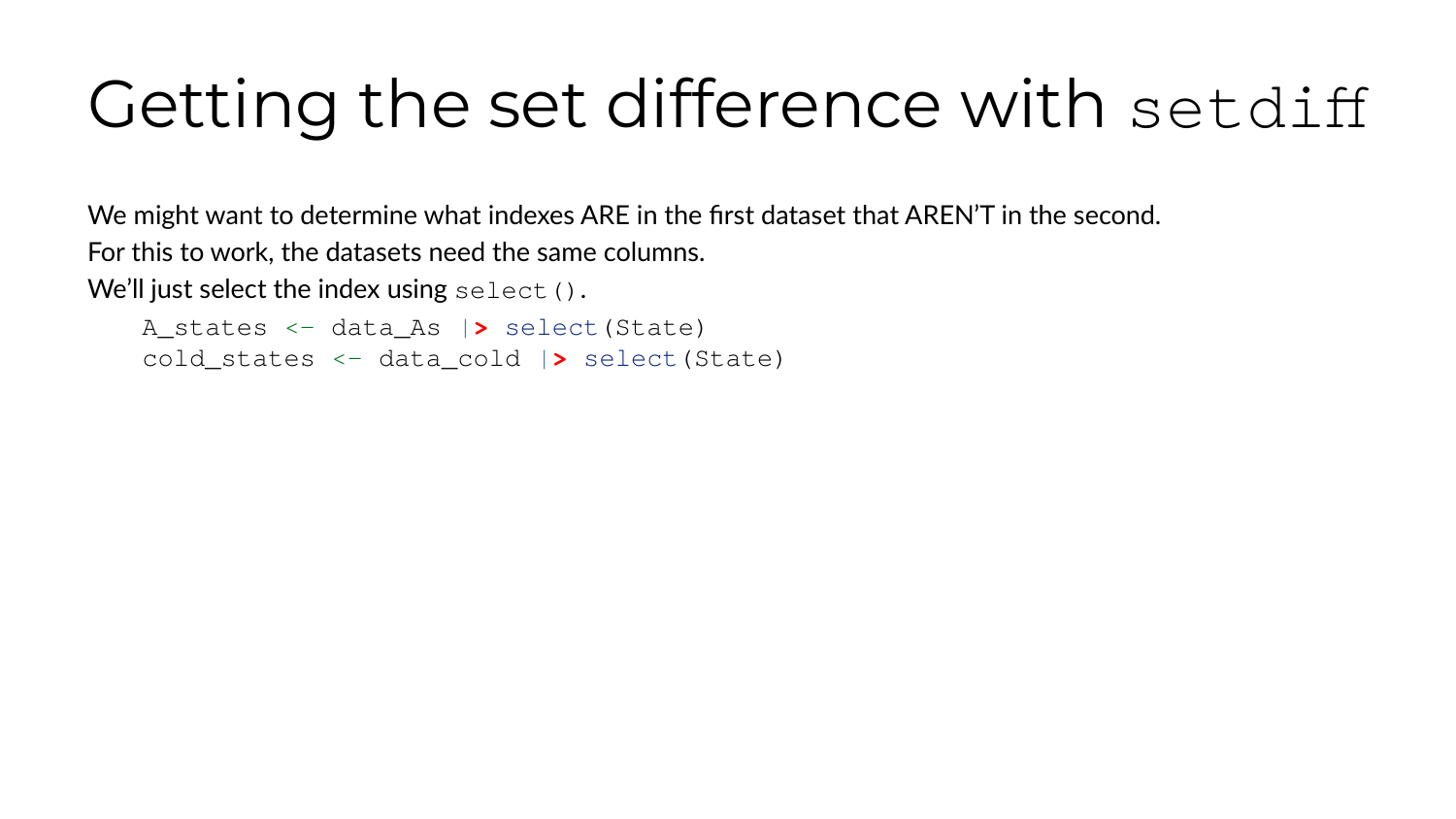

# Getting the set difference with setdiff
We might want to determine what indexes ARE in the first dataset that AREN’T in the second.
For this to work, the datasets need the same columns.
We’ll just select the index using select().
A_states <- data_As |> select(State)
cold_states <- data_cold |> select(State)